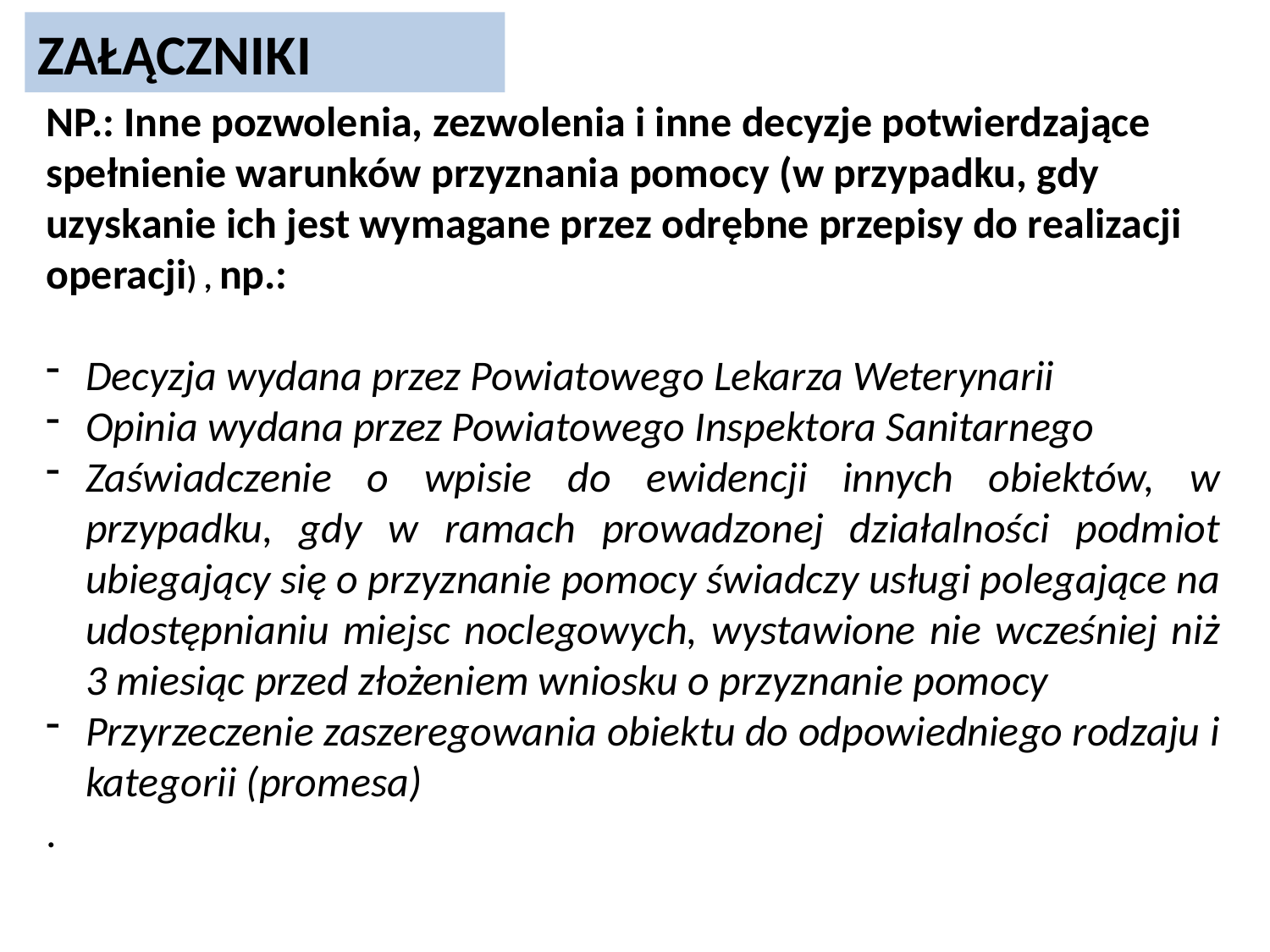

ZAŁĄCZNIKI
NP.: Inne pozwolenia, zezwolenia i inne decyzje potwierdzające spełnienie warunków przyznania pomocy (w przypadku, gdy uzyskanie ich jest wymagane przez odrębne przepisy do realizacji operacji) , np.:

Decyzja wydana przez Powiatowego Lekarza Weterynarii
Opinia wydana przez Powiatowego Inspektora Sanitarnego
Zaświadczenie o wpisie do ewidencji innych obiektów, w przypadku, gdy w ramach prowadzonej działalności podmiot ubiegający się o przyznanie pomocy świadczy usługi polegające na udostępnianiu miejsc noclegowych, wystawione nie wcześniej niż 3 miesiąc przed złożeniem wniosku o przyznanie pomocy
Przyrzeczenie zaszeregowania obiektu do odpowiedniego rodzaju i kategorii (promesa)
.